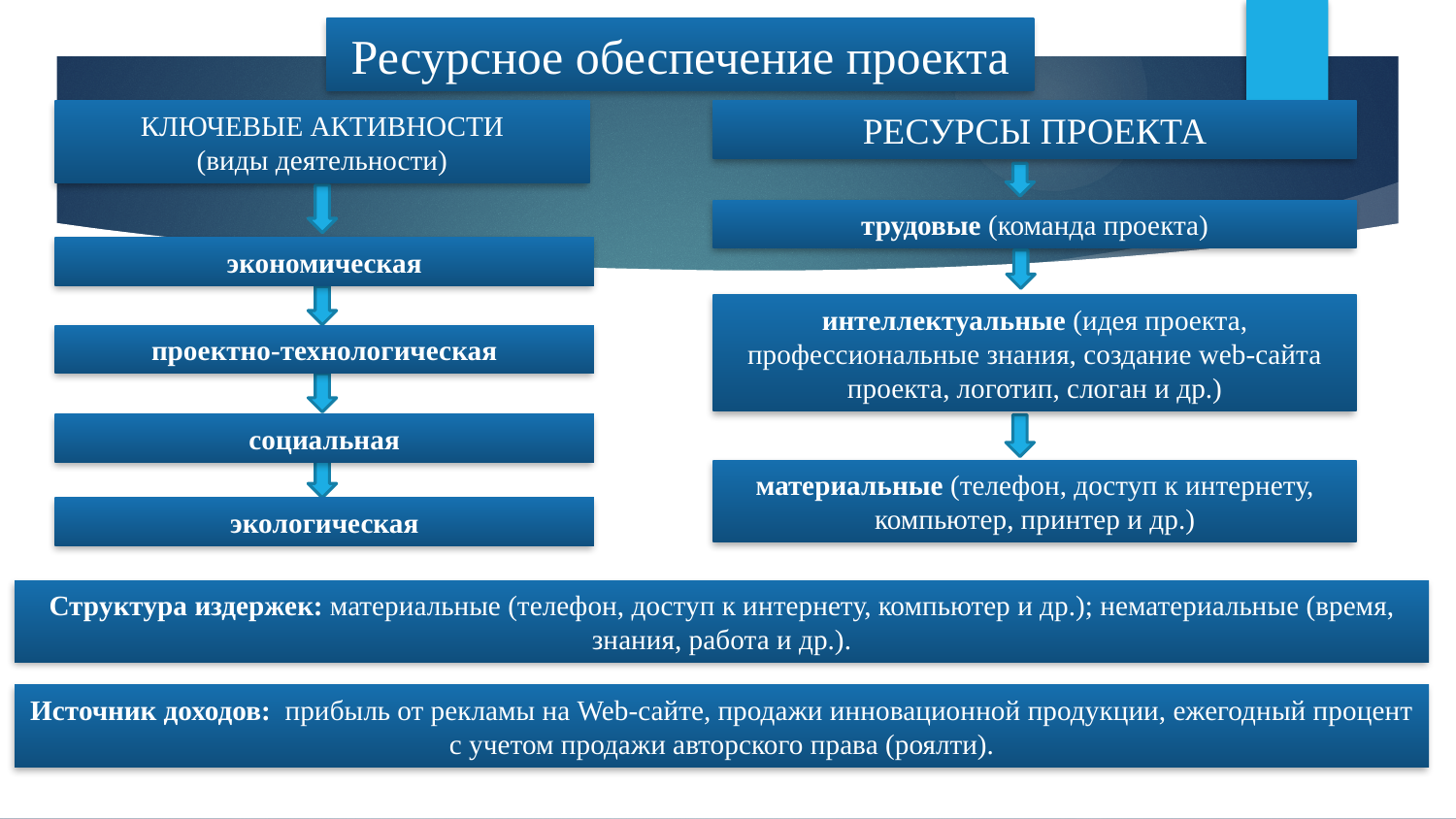

Ресурсное обеспечение проекта
РЕСУРСЫ ПРОЕКТА
КЛЮЧЕВЫЕ АКТИВНОСТИ
(виды деятельности)

трудовые (команда проекта)
экономическая

интеллектуальные (идея проекта, профессиональные знания, создание web-сайта проекта, логотип, слоган и др.)
проектно-технологическая

социальная

материальные (телефон, доступ к интернету, компьютер, принтер и др.)
экологическая
Структура издержек: материальные (телефон, доступ к интернету, компьютер и др.); нематериальные (время, знания, работа и др.).
Источник доходов:  прибыль от рекламы на Web-сайте, продажи инновационной продукции, ежегодный процент с учетом продажи авторского права (роялти).